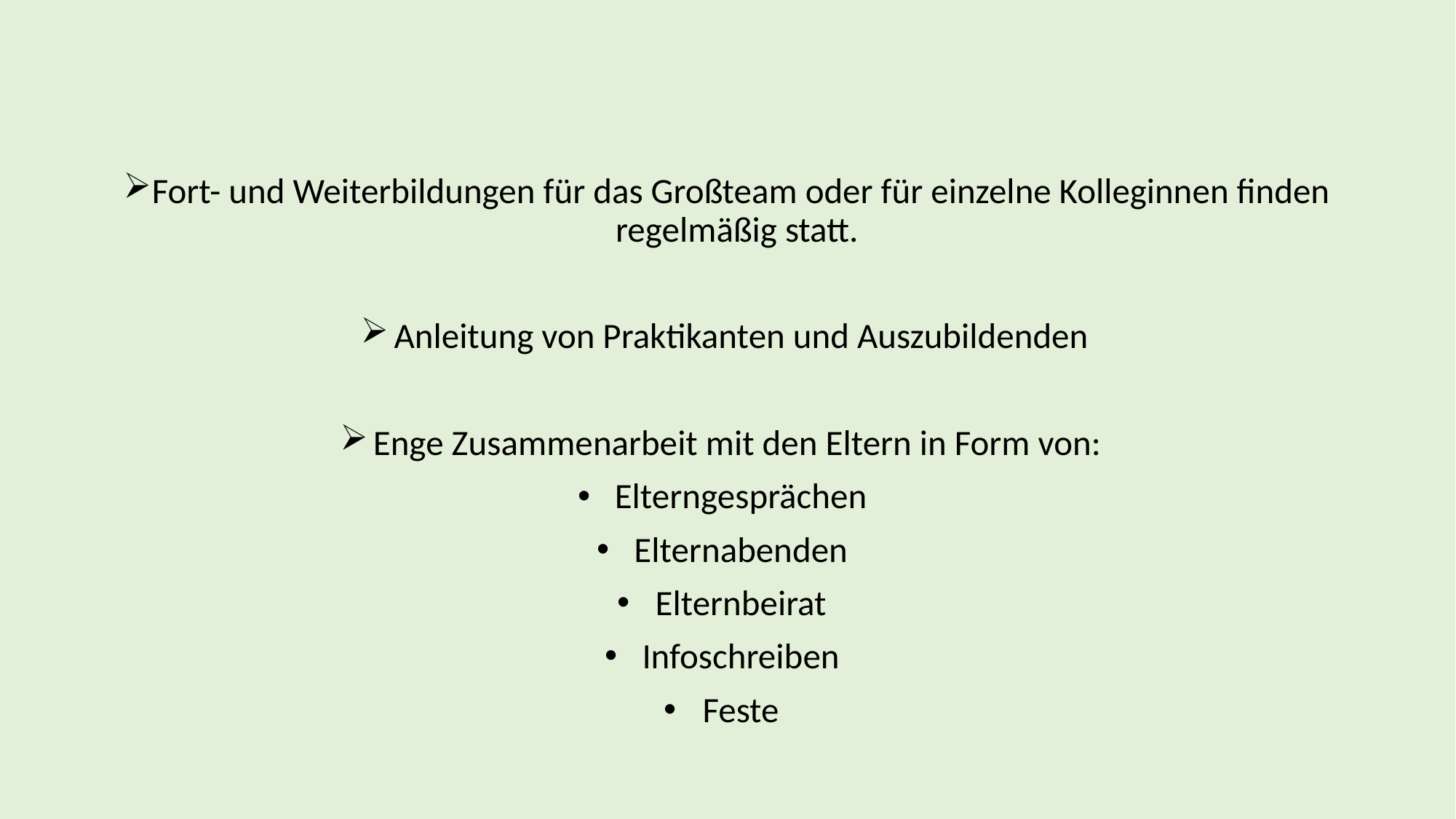

Fort- und Weiterbildungen für das Großteam oder für einzelne Kolleginnen finden regelmäßig statt.

Anleitung von Praktikanten und Auszubildenden

Enge Zusammenarbeit mit den Eltern in Form von:
Elterngesprächen
Elternabenden
Elternbeirat
Infoschreiben
Feste